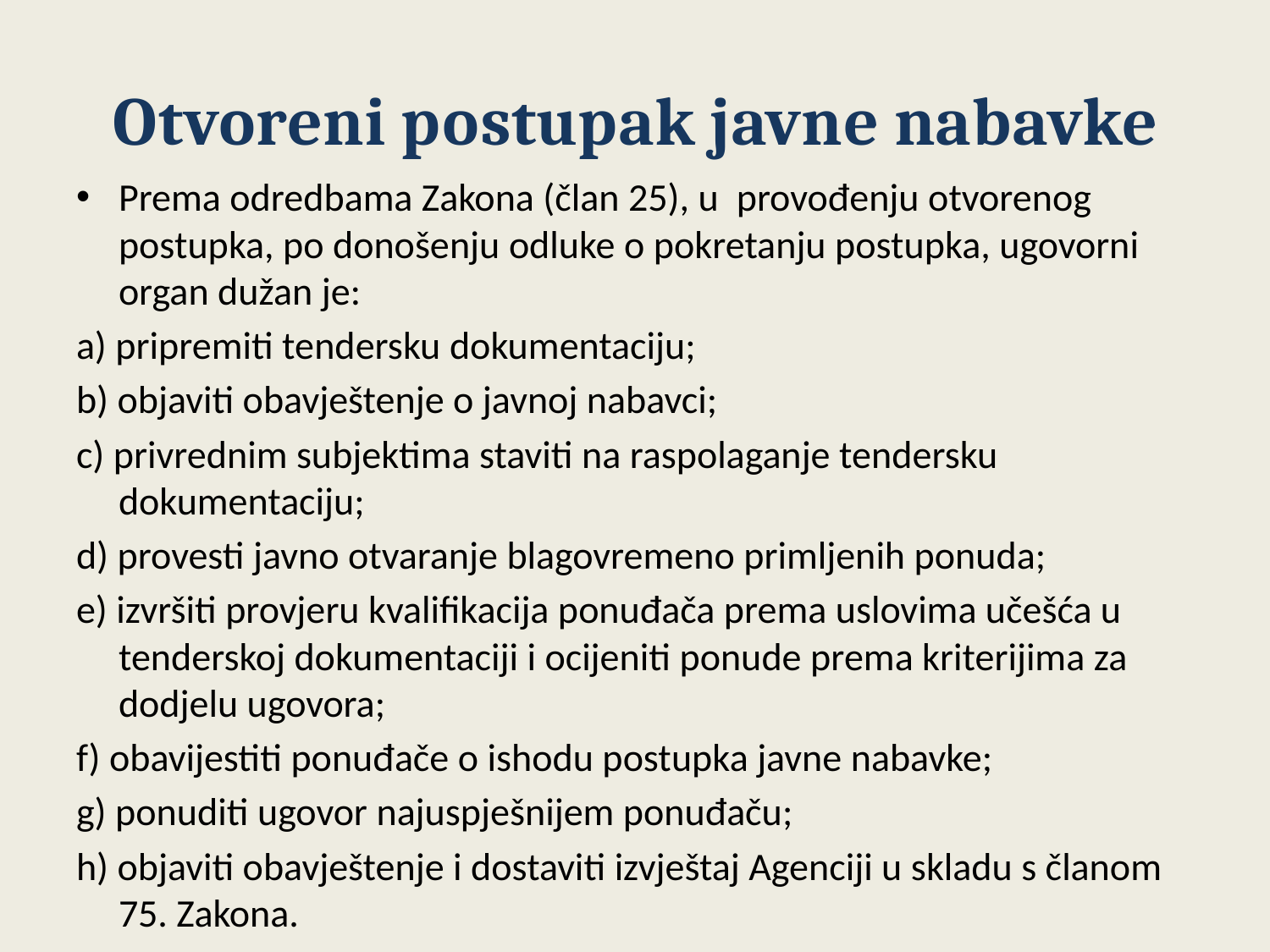

# Otvoreni postupak javne nabavke
Prema odredbama Zakona (član 25), u  provođenju otvorenog postupka, po donošenju odluke o pokretanju postupka, ugovorni organ dužan je:
a) pripremiti tendersku dokumentaciju;
b) objaviti obavještenje o javnoj nabavci;
c) privrednim subjektima staviti na raspolaganje tendersku dokumentaciju;
d) provesti javno otvaranje blagovremeno primljenih ponuda;
e) izvršiti provjeru kvalifikacija ponuđača prema uslovima učešća u tenderskoj dokumentaciji i ocijeniti ponude prema kriterijima za dodjelu ugovora;
f) obavijestiti ponuđače o ishodu postupka javne nabavke;
g) ponuditi ugovor najuspješnijem ponuđaču;
h) objaviti obavještenje i dostaviti izvještaj Agenciji u skladu s članom 75. Zakona.